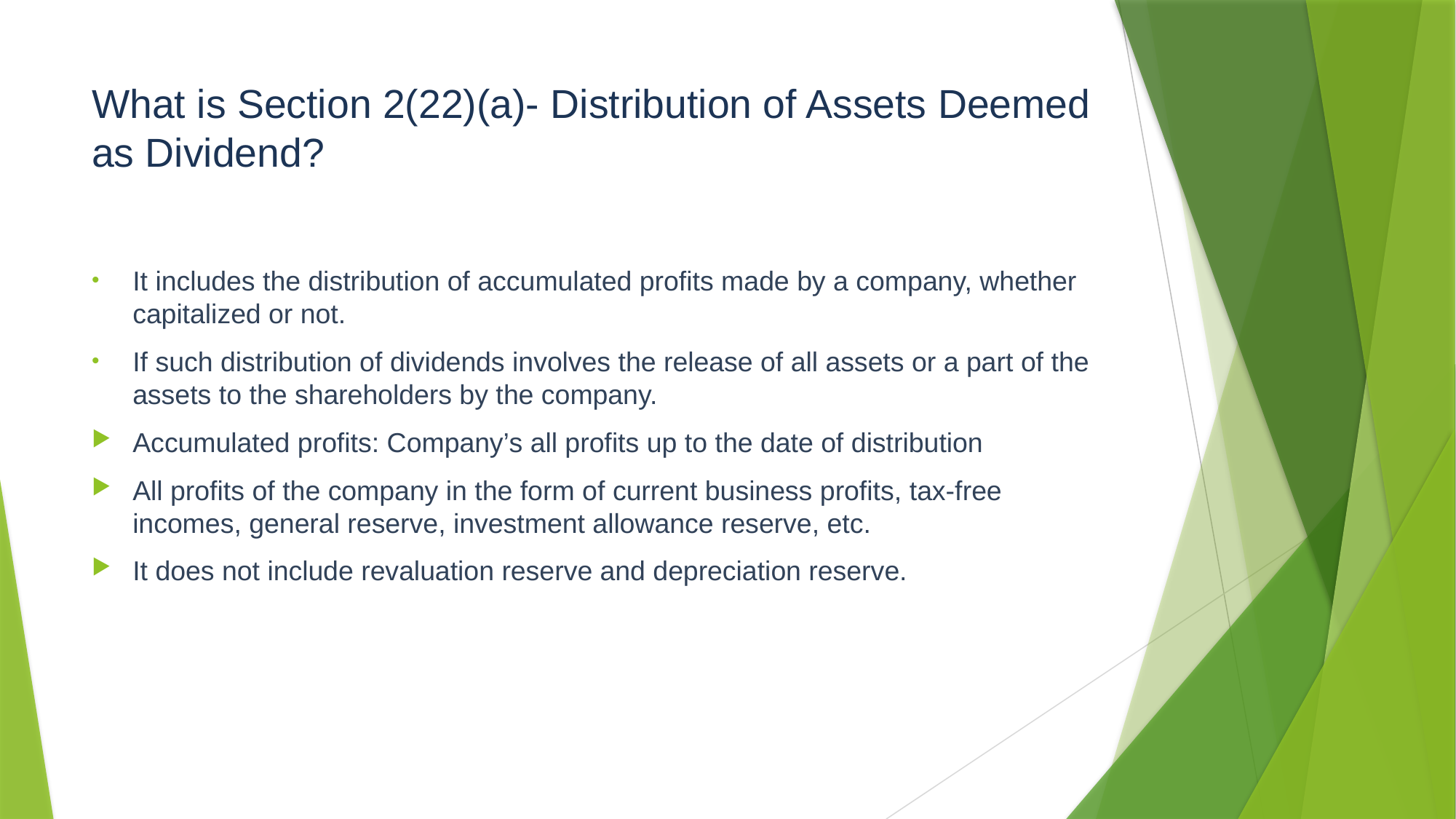

# What is Section 2(22)(a)- Distribution of Assets Deemed as Dividend?
It includes the distribution of accumulated profits made by a company, whether capitalized or not.
If such distribution of dividends involves the release of all assets or a part of the assets to the shareholders by the company.
Accumulated profits: Company’s all profits up to the date of distribution
All profits of the company in the form of current business profits, tax-free incomes, general reserve, investment allowance reserve, etc.
It does not include revaluation reserve and depreciation reserve.